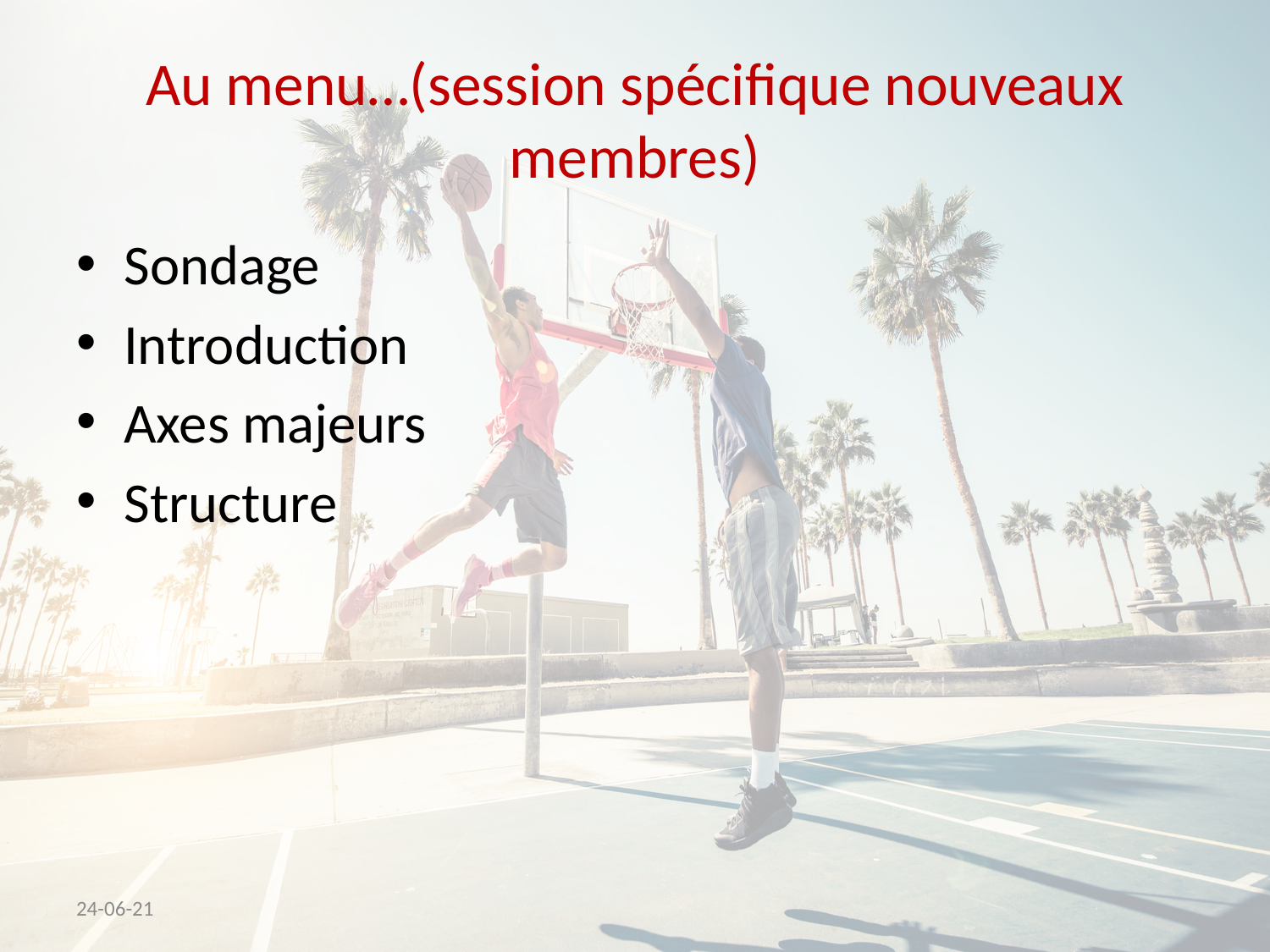

# Au menu…(session spécifique nouveaux membres)
Sondage
Introduction
Axes majeurs
Structure

24-06-21